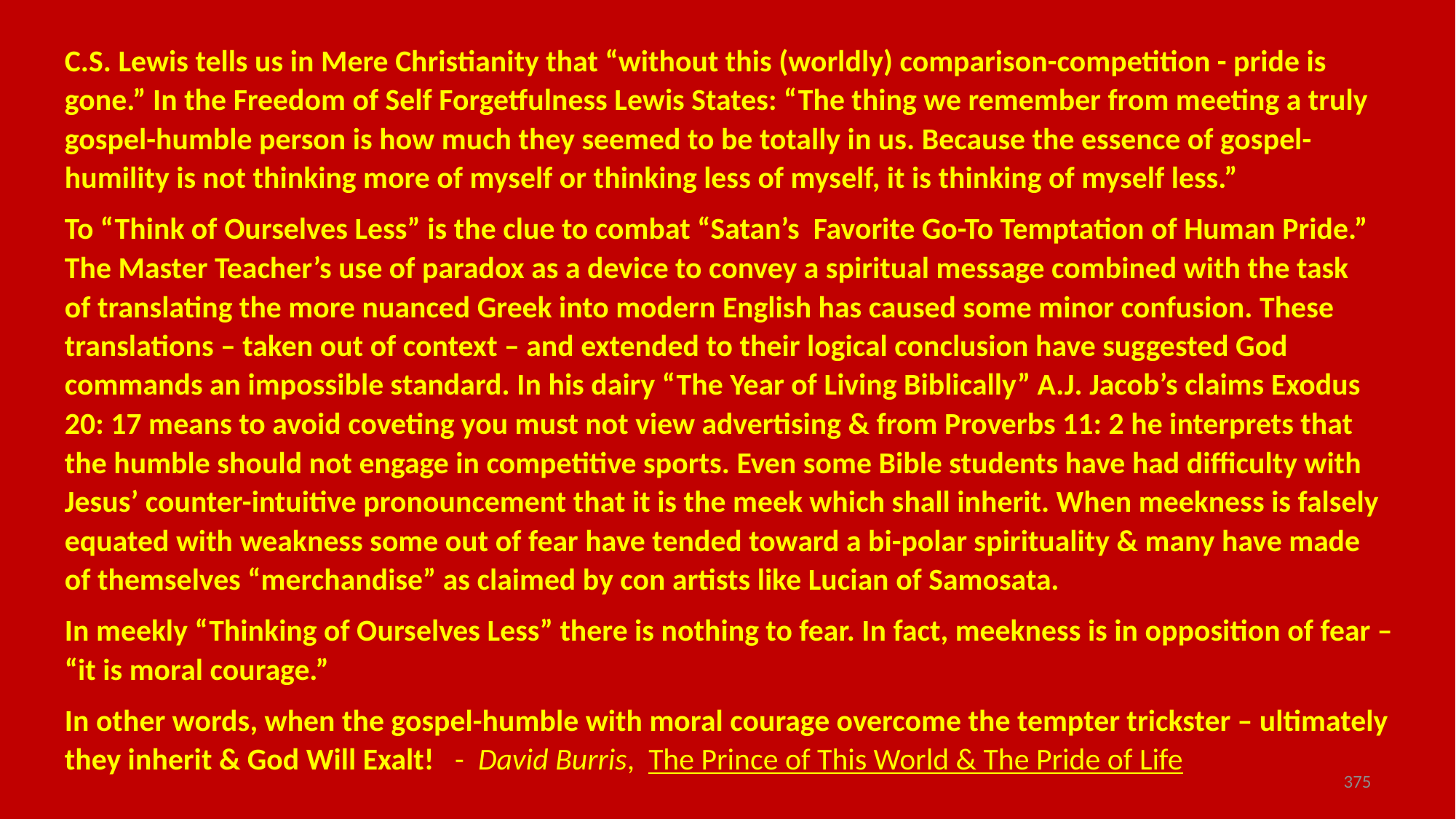

C.S. Lewis tells us in Mere Christianity that “without this (worldly) comparison-competition - pride is gone.” In the Freedom of Self Forgetfulness Lewis States: “The thing we remember from meeting a truly gospel-humble person is how much they seemed to be totally in us. Because the essence of gospel-humility is not thinking more of myself or thinking less of myself, it is thinking of myself less.”
To “Think of Ourselves Less” is the clue to combat “Satan’s  Favorite Go-To Temptation of Human Pride.”  The Master Teacher’s use of paradox as a device to convey a spiritual message combined with the task    of translating the more nuanced Greek into modern English has caused some minor confusion. These translations – taken out of context – and extended to their logical conclusion have suggested God commands an impossible standard. In his dairy “The Year of Living Biblically” A.J. Jacob’s claims Exodus 20: 17 means to avoid coveting you must not view advertising & from Proverbs 11: 2 he interprets that the humble should not engage in competitive sports. Even some Bible students have had difficulty with Jesus’ counter-intuitive pronouncement that it is the meek which shall inherit. When meekness is falsely equated with weakness some out of fear have tended toward a bi-polar spirituality & many have made  of themselves “merchandise” as claimed by con artists like Lucian of Samosata.
In meekly “Thinking of Ourselves Less” there is nothing to fear. In fact, meekness is in opposition of fear – “it is moral courage.”
In other words, when the gospel-humble with moral courage overcome the tempter trickster – ultimately they inherit & God Will Exalt!   -  David Burris,  The Prince of This World & The Pride of Life

375